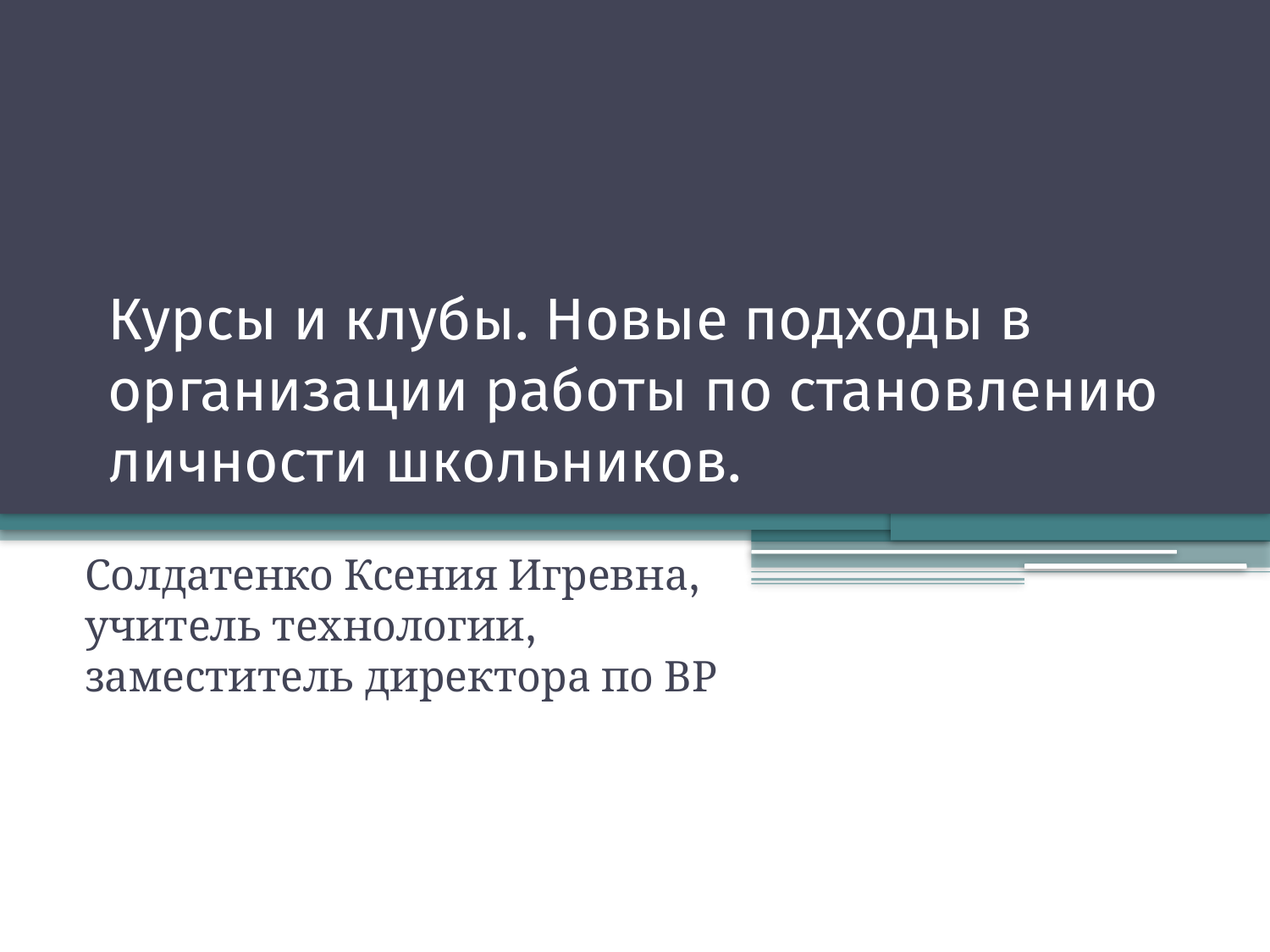

# Курсы и клубы. Новые подходы в организации работы по становлению личности школьников.
Солдатенко Ксения Игревна, учитель технологии, заместитель директора по ВР